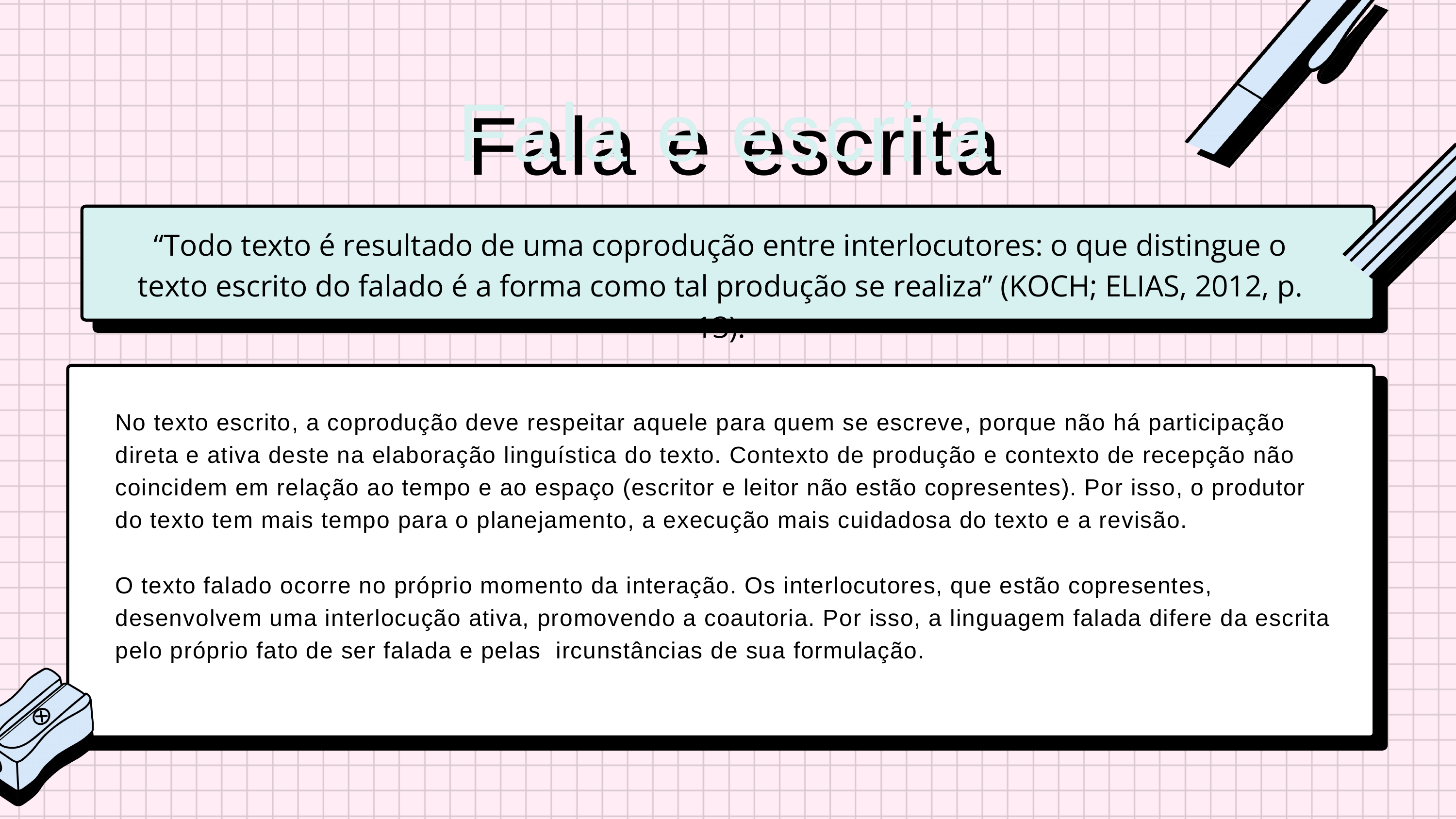

Fala e escrita
Fala e escrita

“Todo texto é resultado de uma coprodução entre interlocutores: o que distingue o texto escrito do falado é a forma como tal produção se realiza” (KOCH; ELIAS, 2012, p. 13).

No texto escrito, a coprodução deve respeitar aquele para quem se escreve, porque não há participação direta e ativa deste na elaboração linguística do texto. Contexto de produção e contexto de recepção não coincidem em relação ao tempo e ao espaço (escritor e leitor não estão copresentes). Por isso, o produtor do texto tem mais tempo para o planejamento, a execução mais cuidadosa do texto e a revisão.

O texto falado ocorre no próprio momento da interação. Os interlocutores, que estão copresentes, desenvolvem uma interlocução ativa, promovendo a coautoria. Por isso, a linguagem falada difere da escrita pelo próprio fato de ser falada e pelas  ircunstâncias de sua formulação.